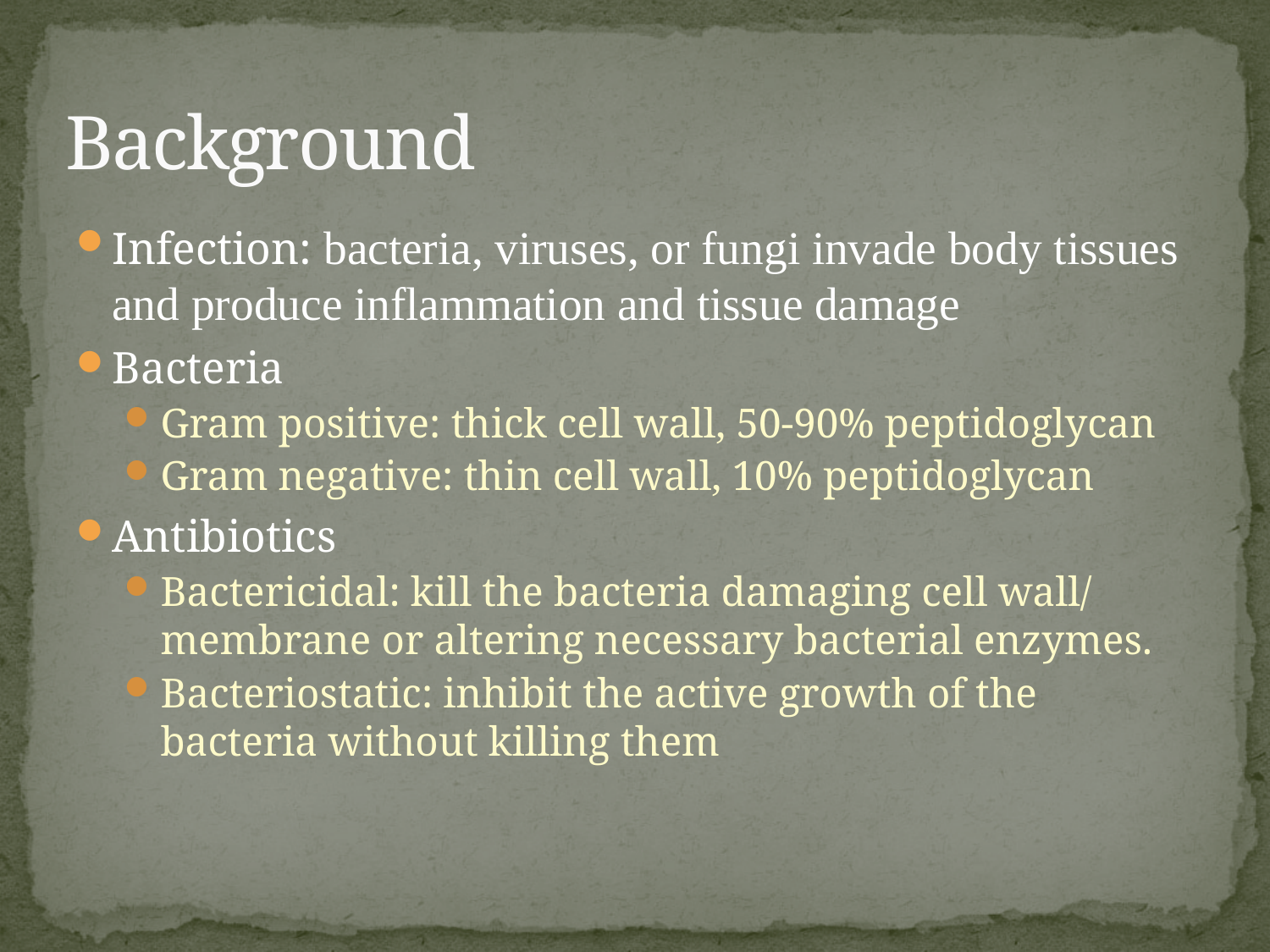

# Background
Infection: bacteria, viruses, or fungi invade body tissues and produce inflammation and tissue damage
Bacteria
Gram positive: thick cell wall, 50-90% peptidoglycan
Gram negative: thin cell wall, 10% peptidoglycan
Antibiotics
Bactericidal: kill the bacteria damaging cell wall/ membrane or altering necessary bacterial enzymes.
Bacteriostatic: inhibit the active growth of the bacteria without killing them